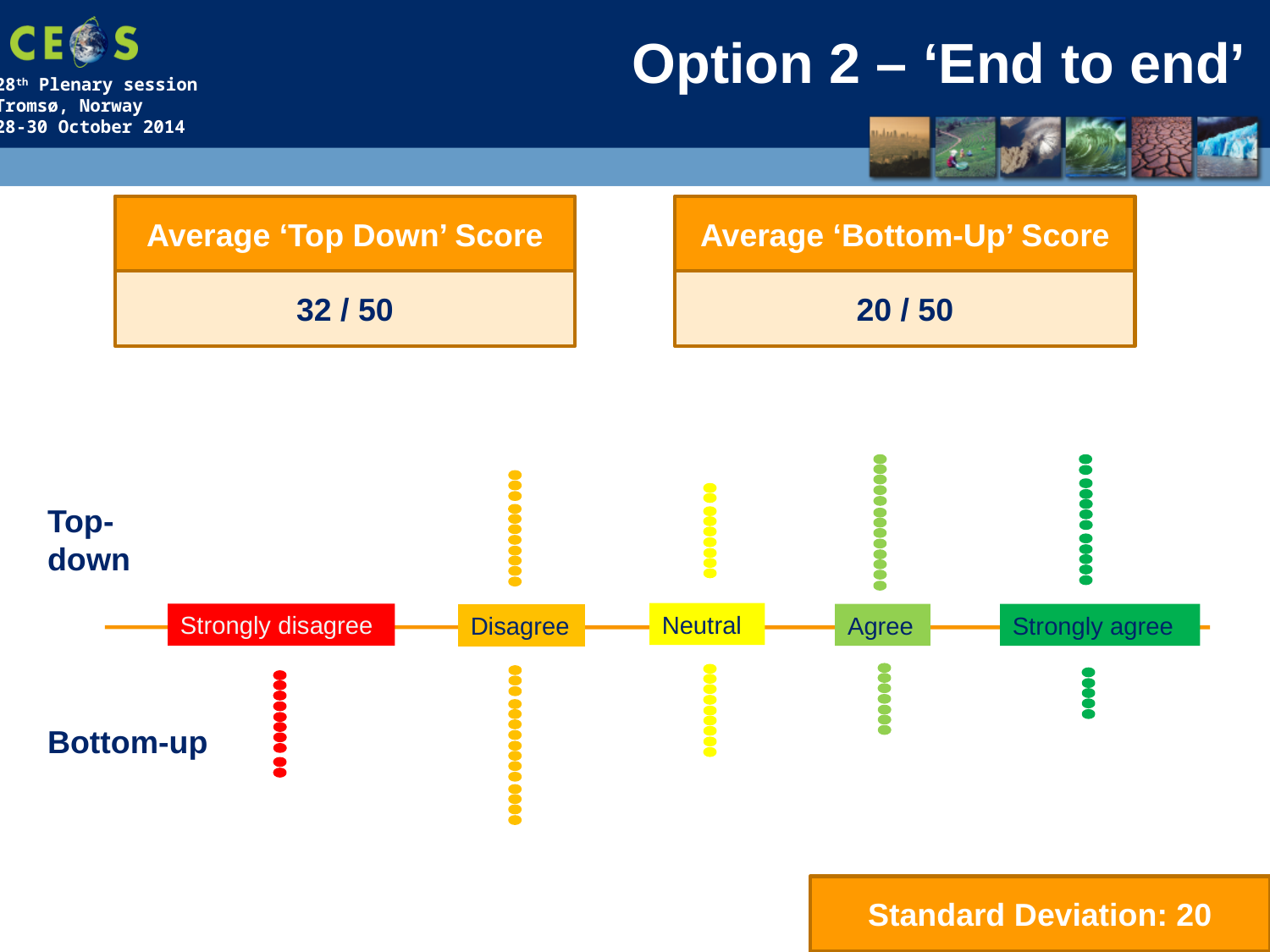

# Option 2 – ‘End to end’
Average ‘Top Down’ Score
Average ‘Bottom-Up’ Score
32 / 50
20 / 50

Top-down

Neutral
Strongly disagree
Agree
Strongly agree
Disagree

Bottom-up

Standard Deviation: 20